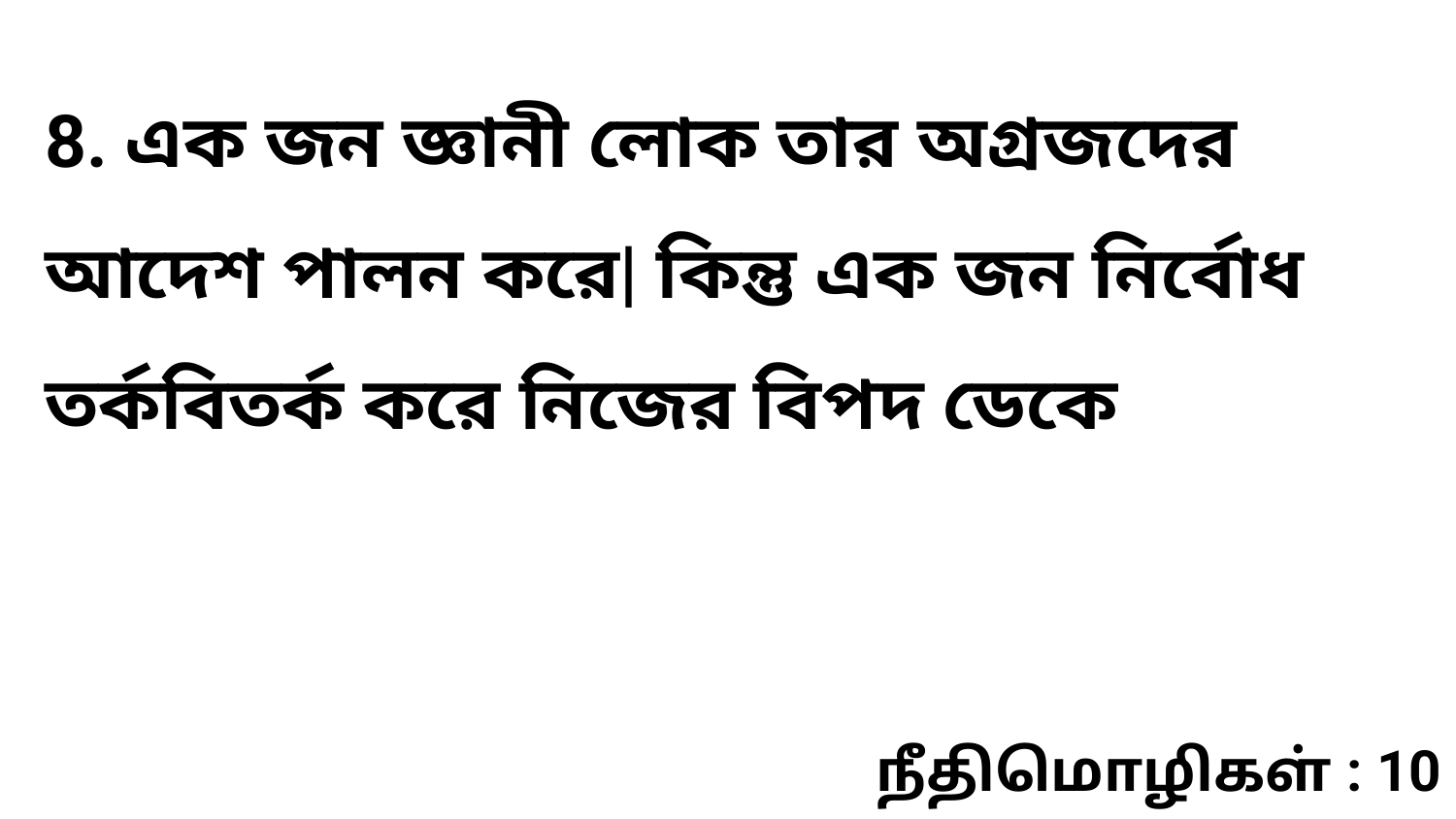

8. এক জন জ্ঞানী লোক তার অগ্রজদের আদেশ পালন করে| কিন্তু এক জন নির্বোধ তর্কবিতর্ক করে নিজের বিপদ ডেকে
நீதிமொழிகள் : 10